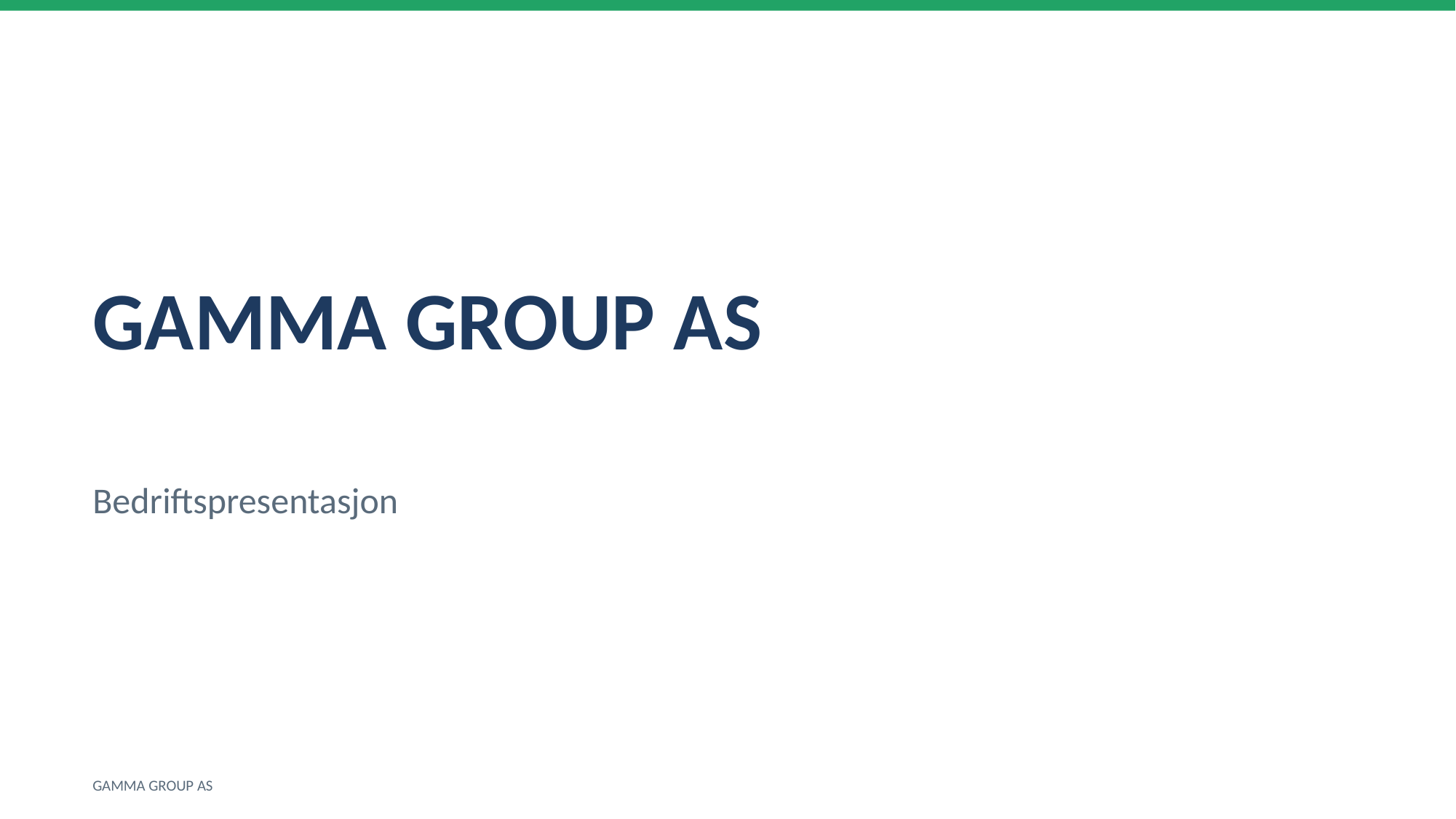

GAMMA GROUP AS
Bedriftspresentasjon
GAMMA GROUP AS